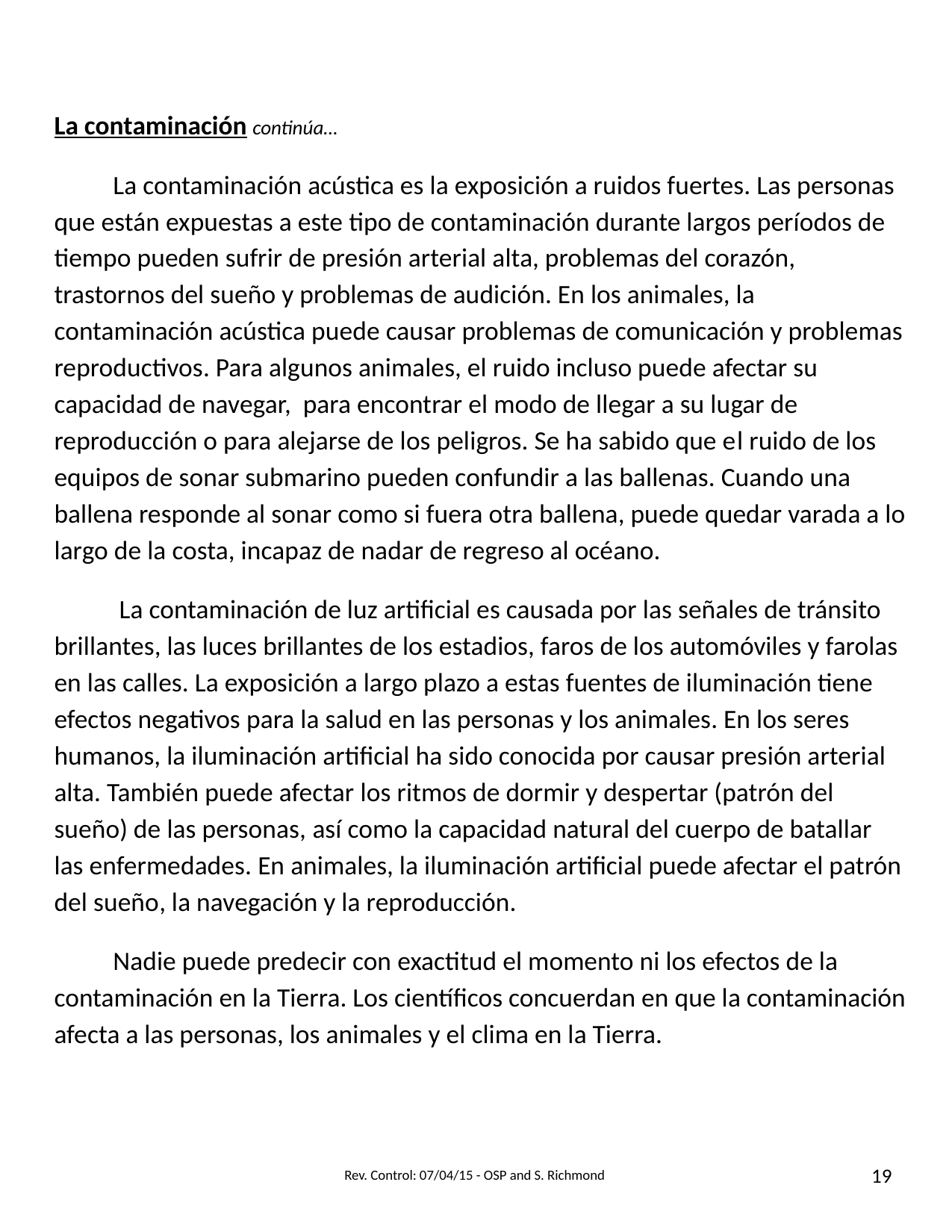

La contaminación continúa…
 	La contaminación acústica es la exposición a ruidos fuertes. Las personas que están expuestas a este tipo de contaminación durante largos períodos de tiempo pueden sufrir de presión arterial alta, problemas del corazón, trastornos del sueño y problemas de audición. En los animales, la contaminación acústica puede causar problemas de comunicación y problemas reproductivos. Para algunos animales, el ruido incluso puede afectar su capacidad de navegar,  para encontrar el modo de llegar a su lugar de reproducción o para alejarse de los peligros. Se ha sabido que el ruido de los equipos de sonar submarino pueden confundir a las ballenas. Cuando una ballena responde al sonar como si fuera otra ballena, puede quedar varada a lo largo de la costa, incapaz de nadar de regreso al océano.
 	 La contaminación de luz artificial es causada por las señales de tránsito  brillantes, las luces brillantes de los estadios, faros de los automóviles y farolas en las calles. La exposición a largo plazo a estas fuentes de iluminación tiene efectos negativos para la salud en las personas y los animales. En los seres humanos, la iluminación artificial ha sido conocida por causar presión arterial alta. También puede afectar los ritmos de dormir y despertar (patrón del sueño) de las personas, así como la capacidad natural del cuerpo de batallar  las enfermedades. En animales, la iluminación artificial puede afectar el patrón del sueño, la navegación y la reproducción.
	Nadie puede predecir con exactitud el momento ni los efectos de la contaminación en la Tierra. Los científicos concuerdan en que la contaminación afecta a las personas, los animales y el clima en la Tierra.
 Rev. Control: 07/04/15 - OSP and S. Richmond
19